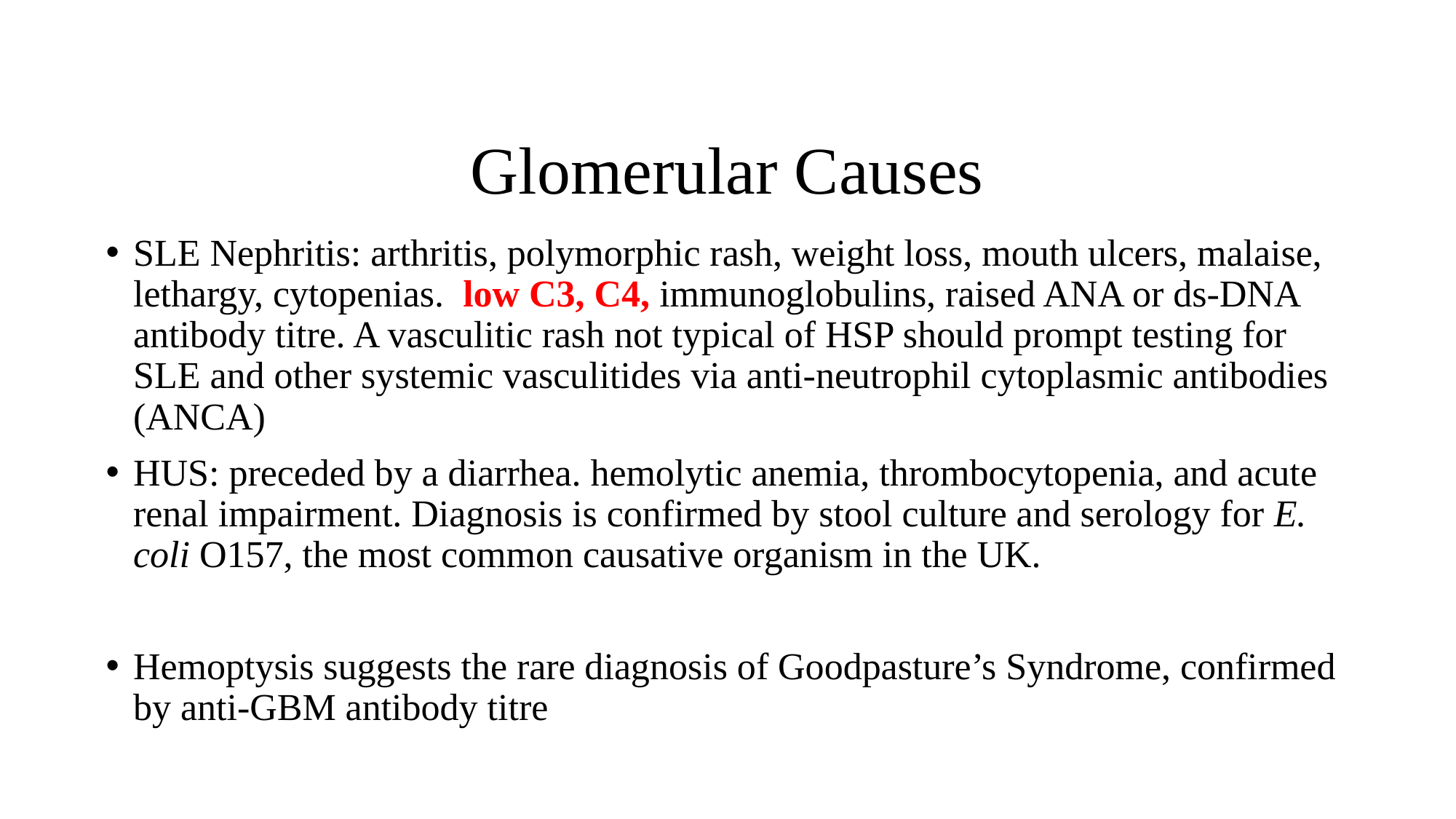

# Glomerular Causes
SLE Nephritis: arthritis, polymorphic rash, weight loss, mouth ulcers, malaise, lethargy, cytopenias.  low C3, C4, immunoglobulins, raised ANA or ds-DNA antibody titre. A vasculitic rash not typical of HSP should prompt testing for SLE and other systemic vasculitides via anti-neutrophil cytoplasmic antibodies (ANCA)
HUS: preceded by a diarrhea. hemolytic anemia, thrombocytopenia, and acute renal impairment. Diagnosis is confirmed by stool culture and serology for E. coli O157, the most common causative organism in the UK.

Hemoptysis suggests the rare diagnosis of Goodpasture’s Syndrome, confirmed by anti-GBM antibody titre